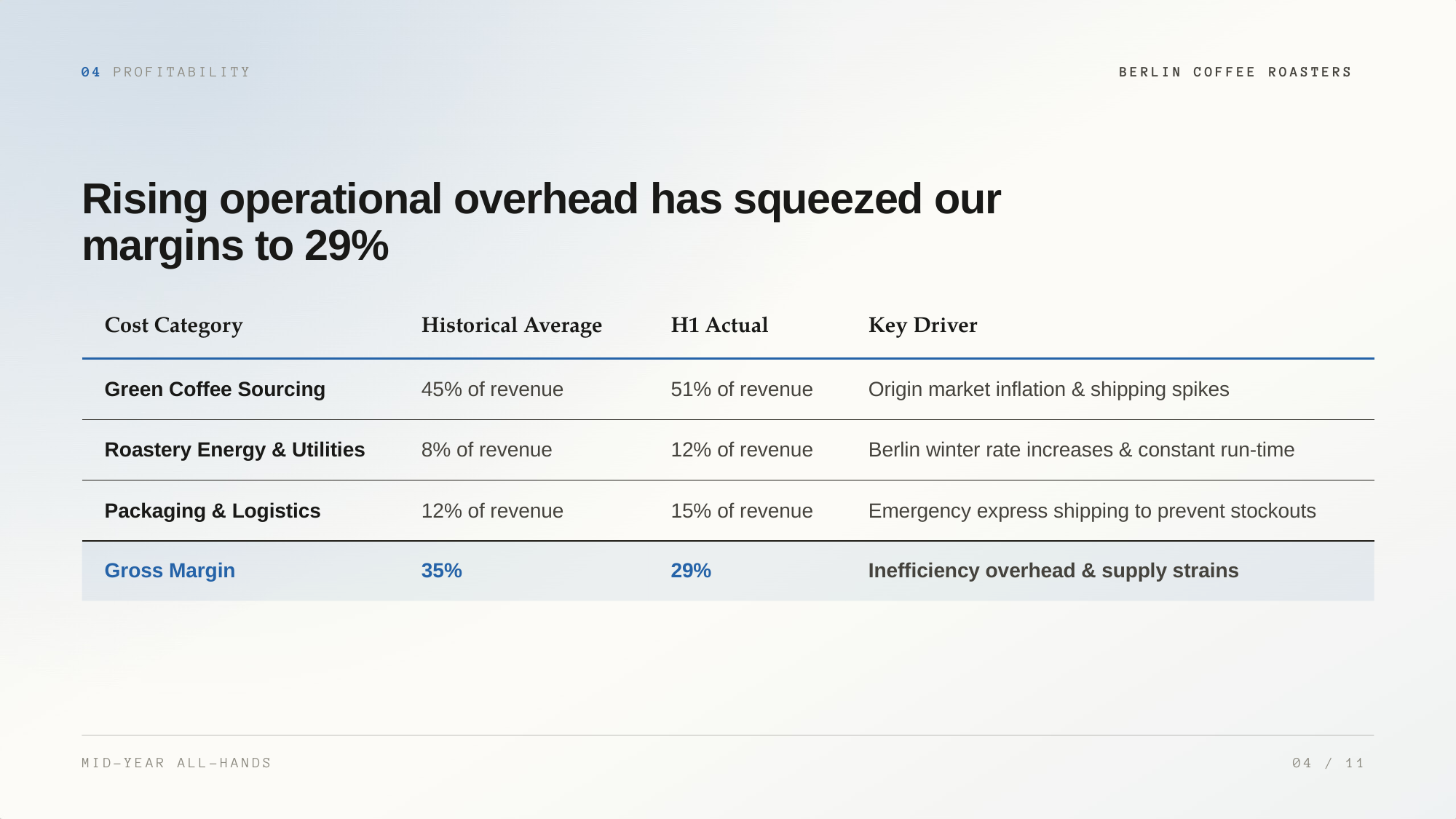

04 PROFITABILITY
BERLIN COFFEE ROASTERS
Rising operational overhead has squeezed our
margins to 29%
| Cost Category | Historical Average | H1 Actual | Key Driver |
| --- | --- | --- | --- |
| Green Coffee Sourcing | 45% of revenue | 51% of revenue | Origin market inflation & shipping spikes |
| Roastery Energy & Utilities | 8% of revenue | 12% of revenue | Berlin winter rate increases & constant run-time |
| Packaging & Logistics | 12% of revenue | 15% of revenue | Emergency express shipping to prevent stockouts |
| Gross Margin | 35% | 29% | Inefficiency overhead & supply strains |

MID-YEAR ALL-HANDS
04 / 11